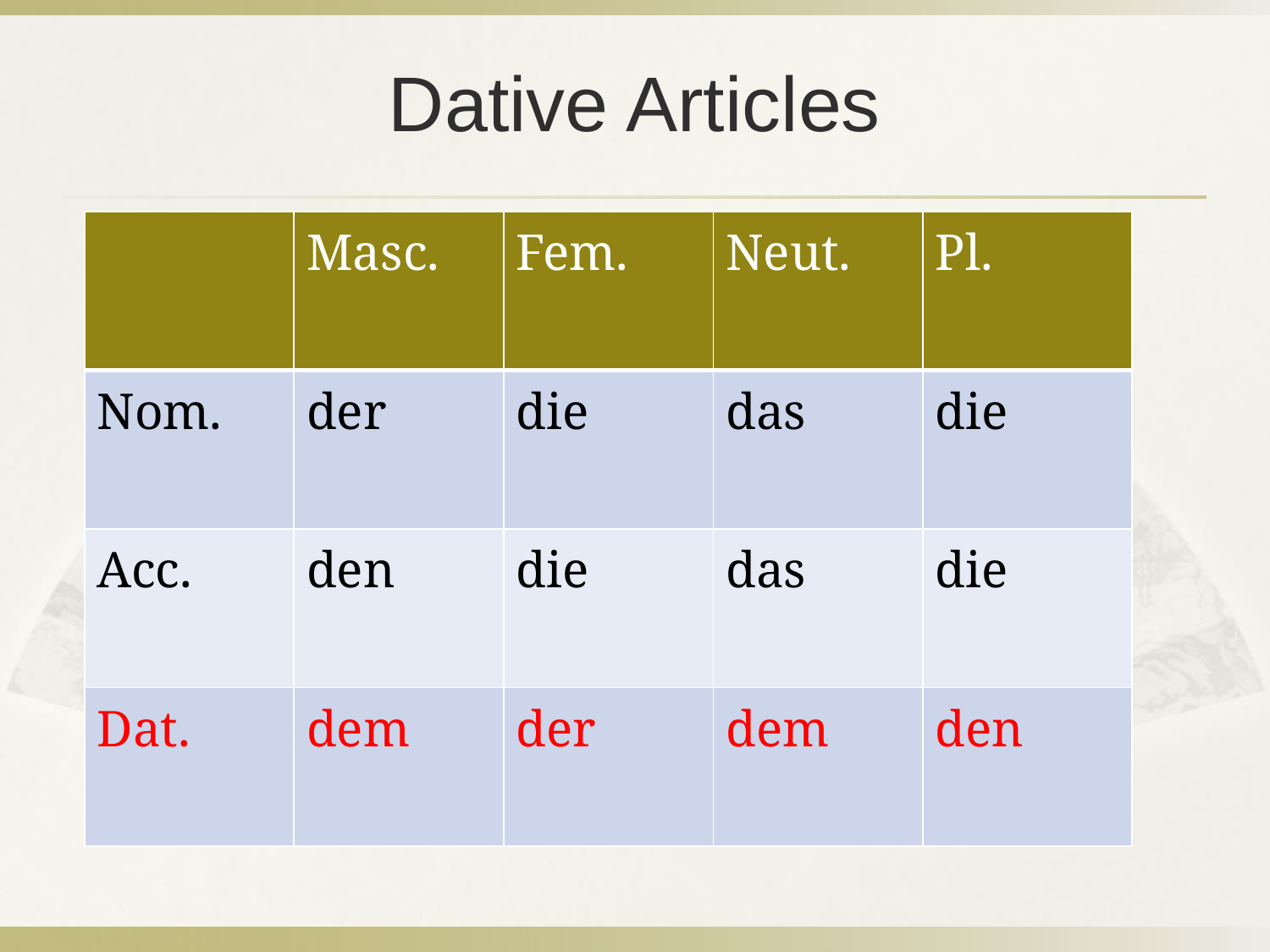

# Dative Articles
|  | Masc. | Fem. | Neut. | Pl. |
| --- | --- | --- | --- | --- |
| Nom. | der | die | das | die |
| Acc. | den | die | das | die |
| Dat. | dem | der | dem | den |